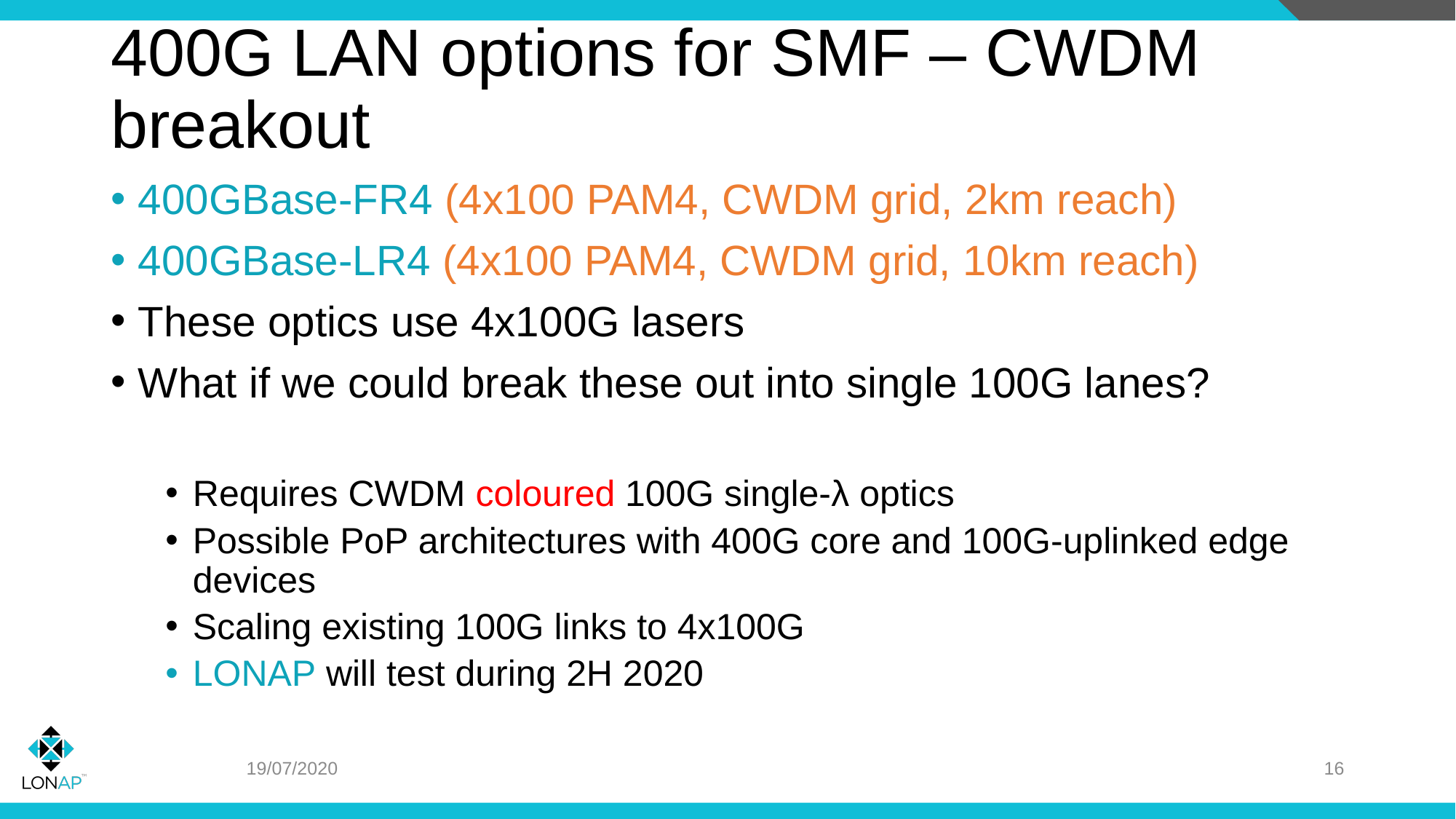

# 400G LAN options for SMF – CWDM breakout
400GBase-FR4 (4x100 PAM4, CWDM grid, 2km reach)
400GBase-LR4 (4x100 PAM4, CWDM grid, 10km reach)
These optics use 4x100G lasers
What if we could break these out into single 100G lanes?

Requires CWDM coloured 100G single-λ optics
Possible PoP architectures with 400G core and 100G-uplinked edge devices
Scaling existing 100G links to 4x100G
LONAP will test during 2H 2020

19/07/2020

16